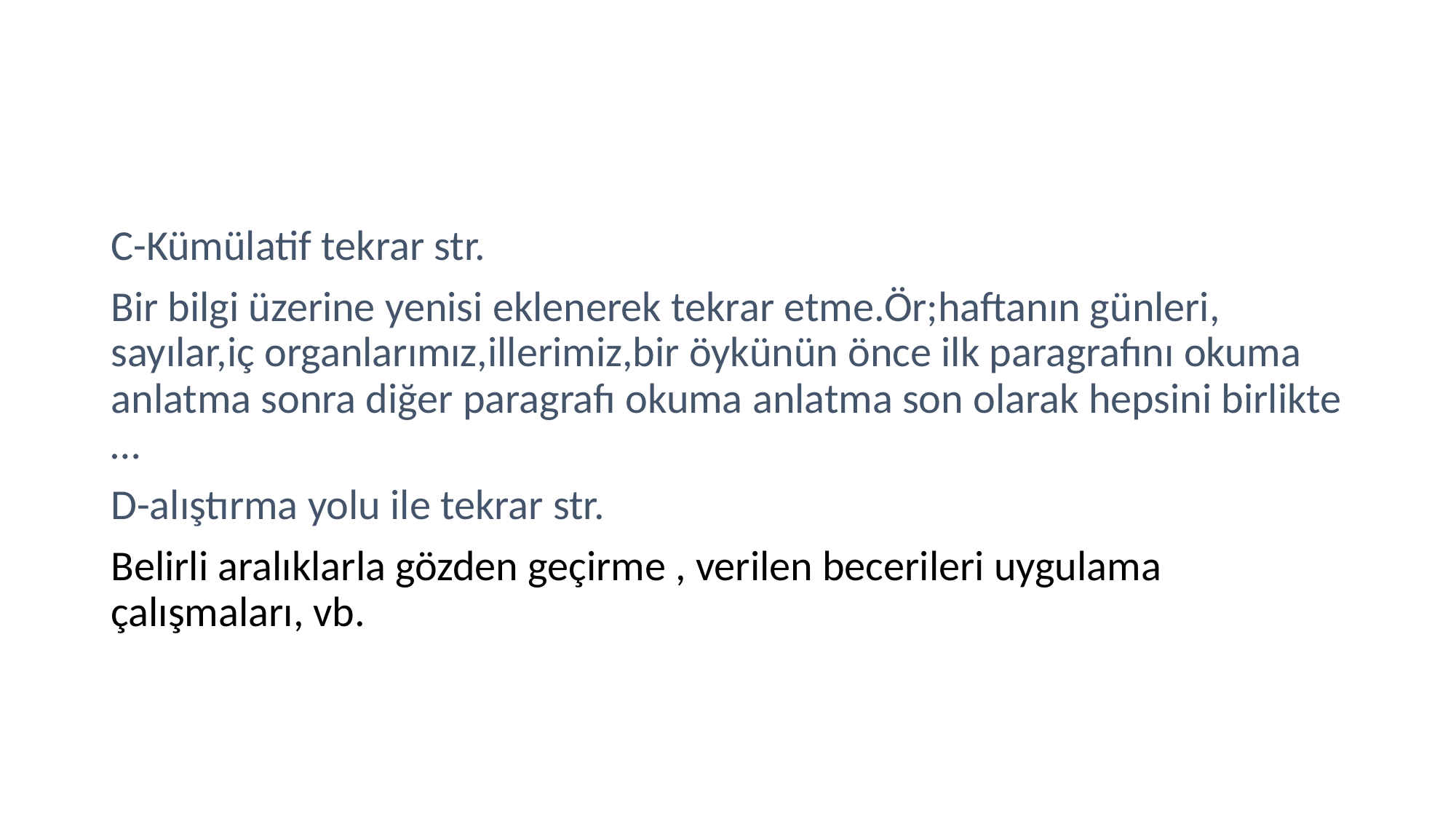

#
C-Kümülatif tekrar str.
Bir bilgi üzerine yenisi eklenerek tekrar etme.Ör;haftanın günleri, sayılar,iç organlarımız,illerimiz,bir öykünün önce ilk paragrafını okuma anlatma sonra diğer paragrafı okuma anlatma son olarak hepsini birlikte …
D-alıştırma yolu ile tekrar str.
Belirli aralıklarla gözden geçirme , verilen becerileri uygulama çalışmaları, vb.